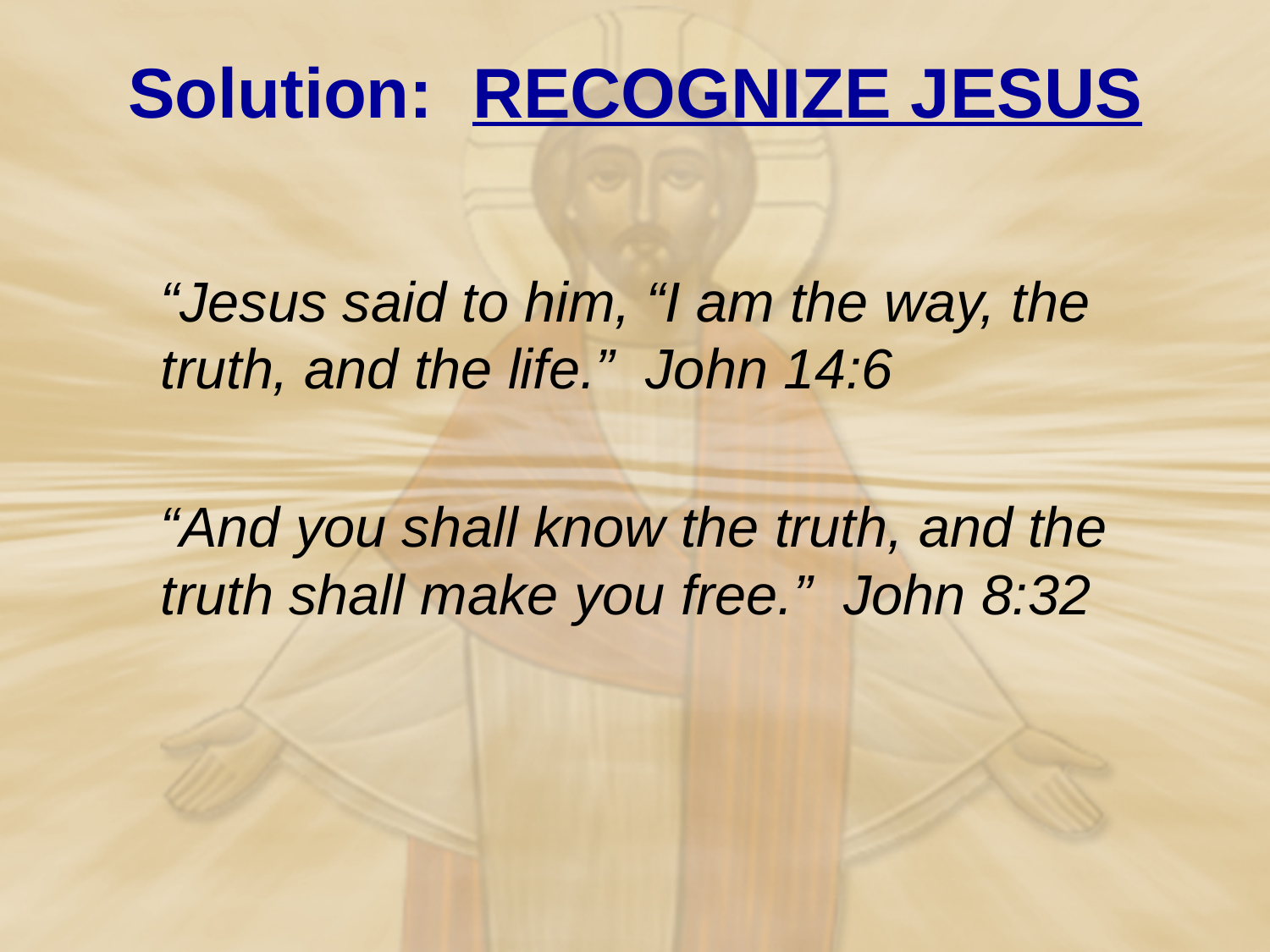

# Solution:  RECOGNIZE JESUS

	“Jesus said to him, “I am the way, the truth, and the life.”  John 14:6

	“And you shall know the truth, and the truth shall make you free.”  John 8:32